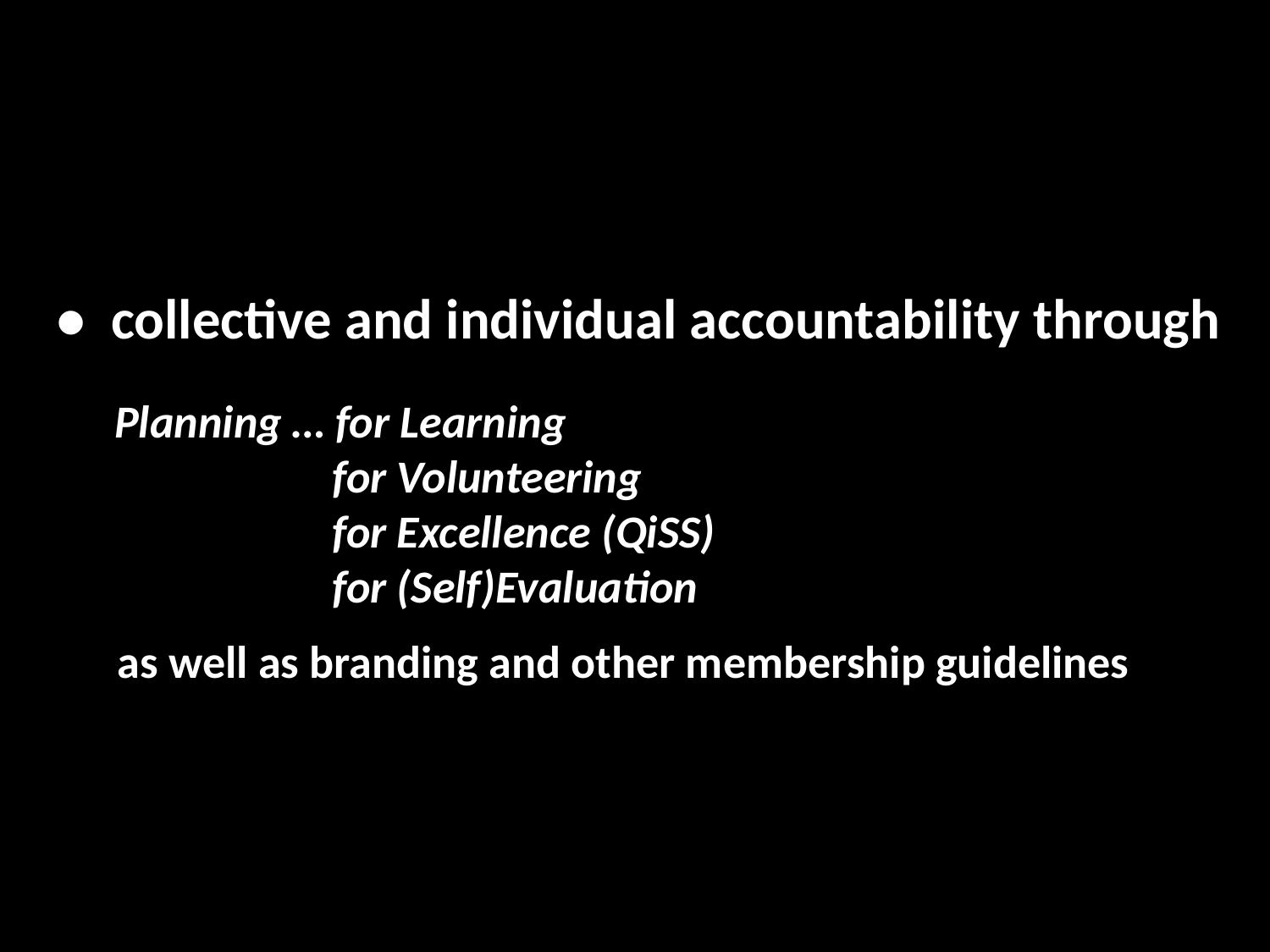

•  collective and individual accountability through
Planning … for Learning
                     for Volunteering
                     for Excellence (QiSS)
                     for (Self)Evaluation
as well as branding and other membership guidelines